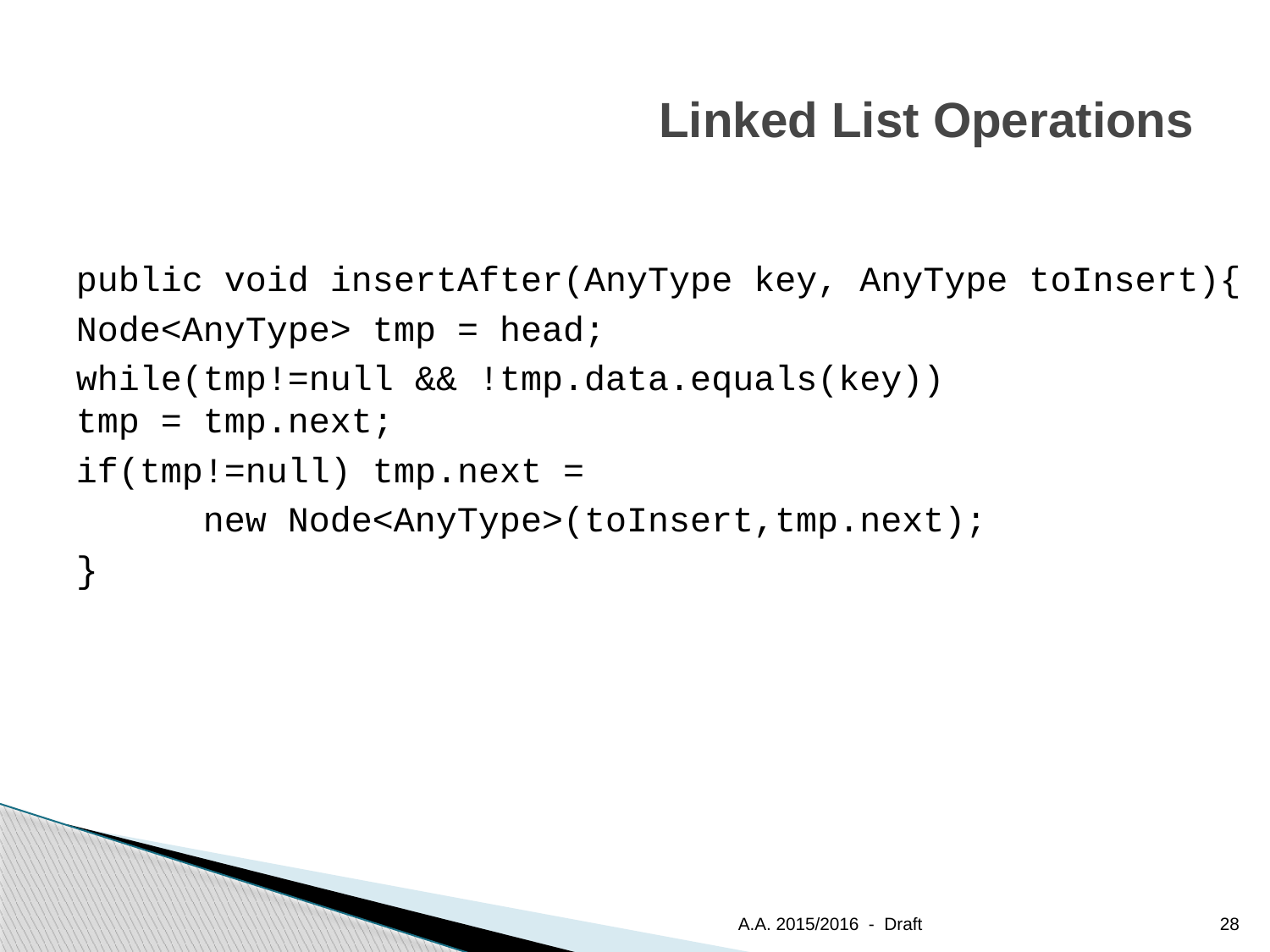

# Linked List Operations

public void insertAfter(AnyType key, AnyType toInsert){
Node<AnyType> tmp = head;
while(tmp!=null && !tmp.data.equals(key)) 		tmp = tmp.next;
if(tmp!=null) tmp.next =
	new Node<AnyType>(toInsert,tmp.next);
}

A.A. 2015/2016  -  Draft
28